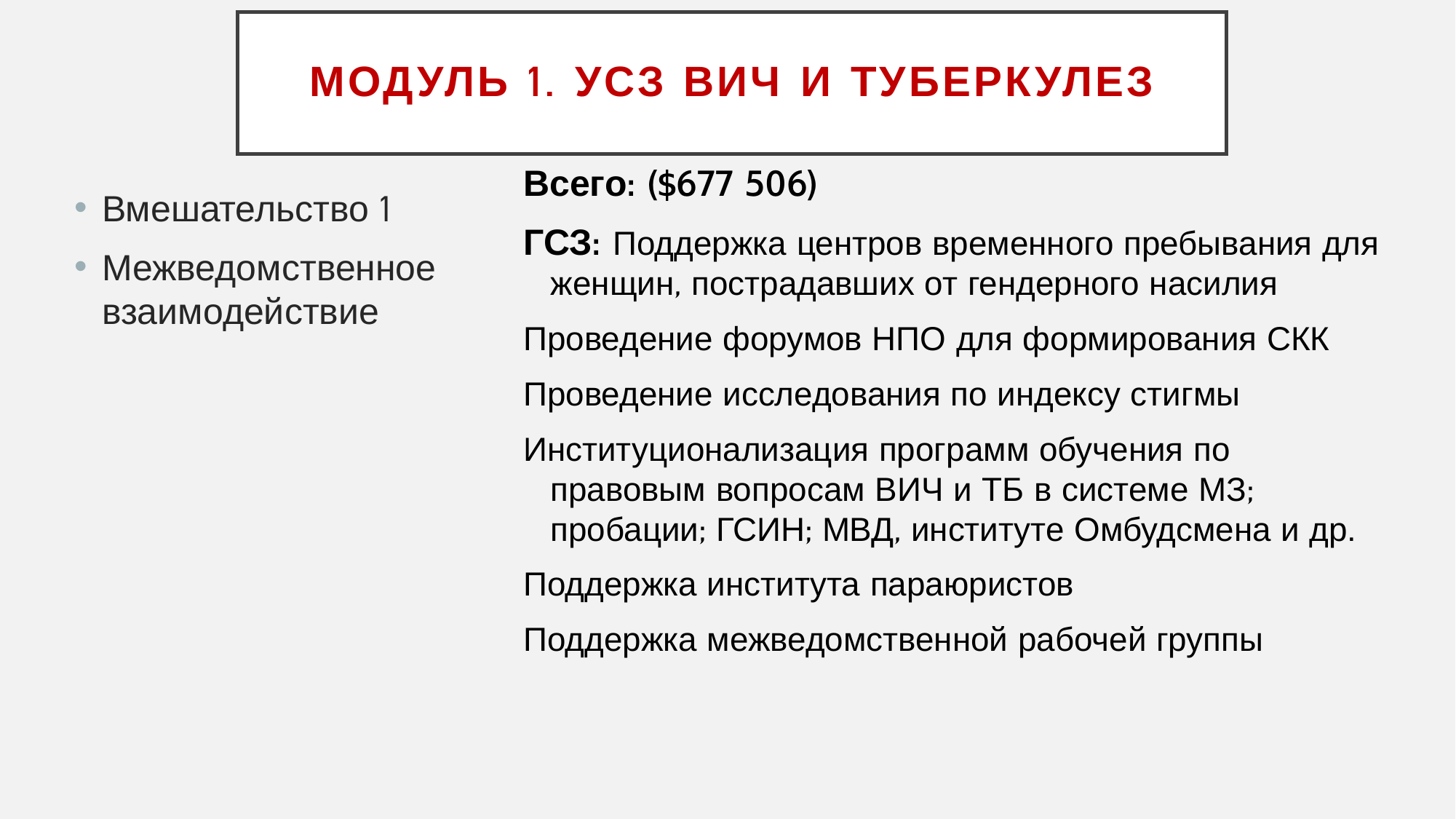

# Модуль 1. УСЗ ВИЧ и туберкулез
Всего: ($677 506)
ГСЗ: Поддержка центров временного пребывания для женщин, пострадавших от гендерного насилия
Проведение форумов НПО для формирования СКК
Проведение исследования по индексу стигмы
Институционализация программ обучения по правовым вопросам ВИЧ и ТБ в системе МЗ; пробации; ГСИН; МВД, институте Омбудсмена и др.
Поддержка института параюристов
Поддержка межведомственной рабочей группы

Вмешательство 1
Межведомственное взаимодействие